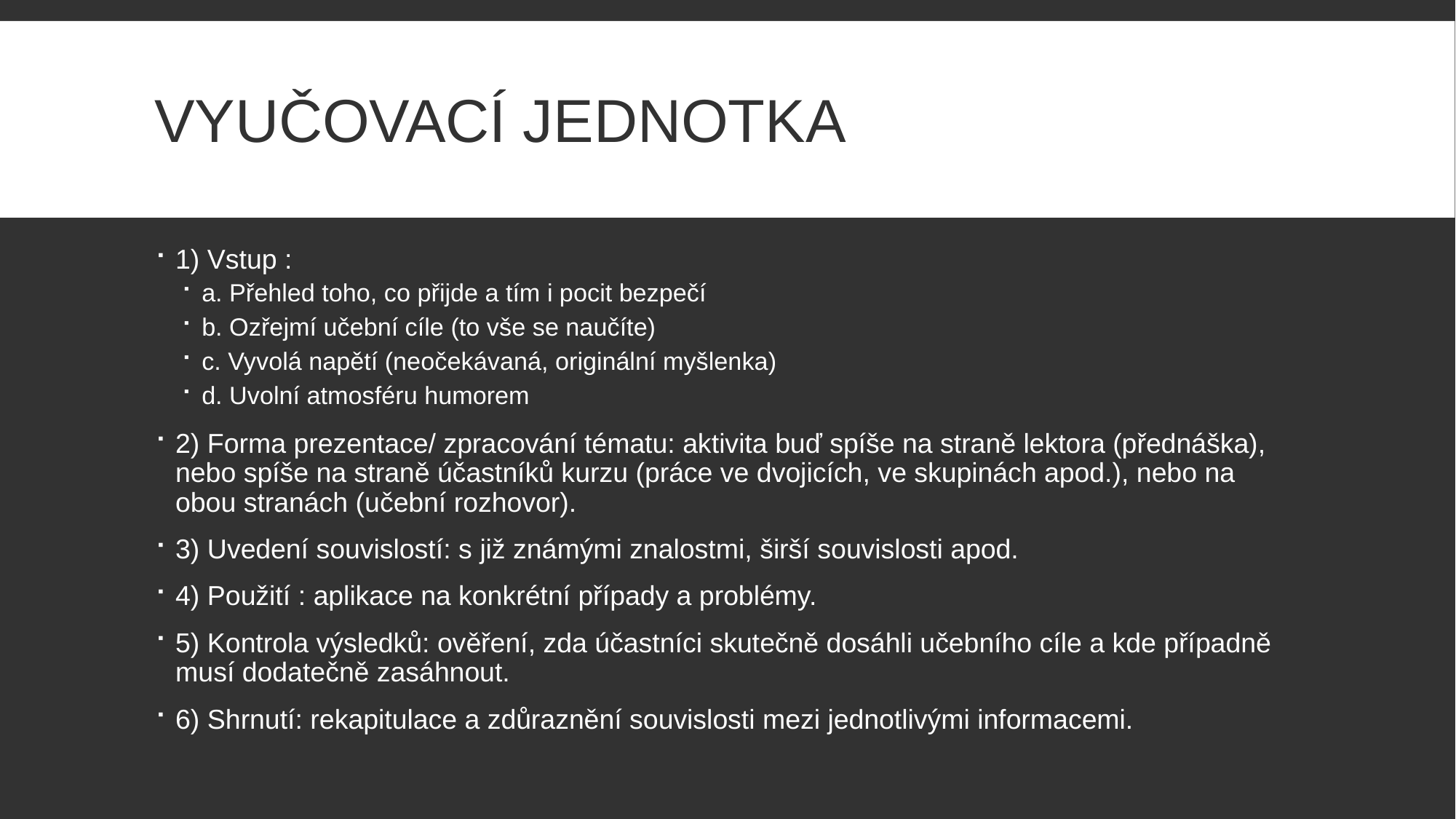

# Vyučovací jednotka
1) Vstup :
a. Přehled toho, co přijde a tím i pocit bezpečí
b. Ozřejmí učební cíle (to vše se naučíte)
c. Vyvolá napětí (neočekávaná, originální myšlenka)
d. Uvolní atmosféru humorem
2) Forma prezentace/ zpracování tématu: aktivita buď spíše na straně lektora (přednáška), nebo spíše na straně účastníků kurzu (práce ve dvojicích, ve skupinách apod.), nebo na obou stranách (učební rozhovor).
3) Uvedení souvislostí: s již známými znalostmi, širší souvislosti apod.
4) Použití : aplikace na konkrétní případy a problémy.
5) Kontrola výsledků: ověření, zda účastníci skutečně dosáhli učebního cíle a kde případně musí dodatečně zasáhnout.
6) Shrnutí: rekapitulace a zdůraznění souvislosti mezi jednotlivými informacemi.